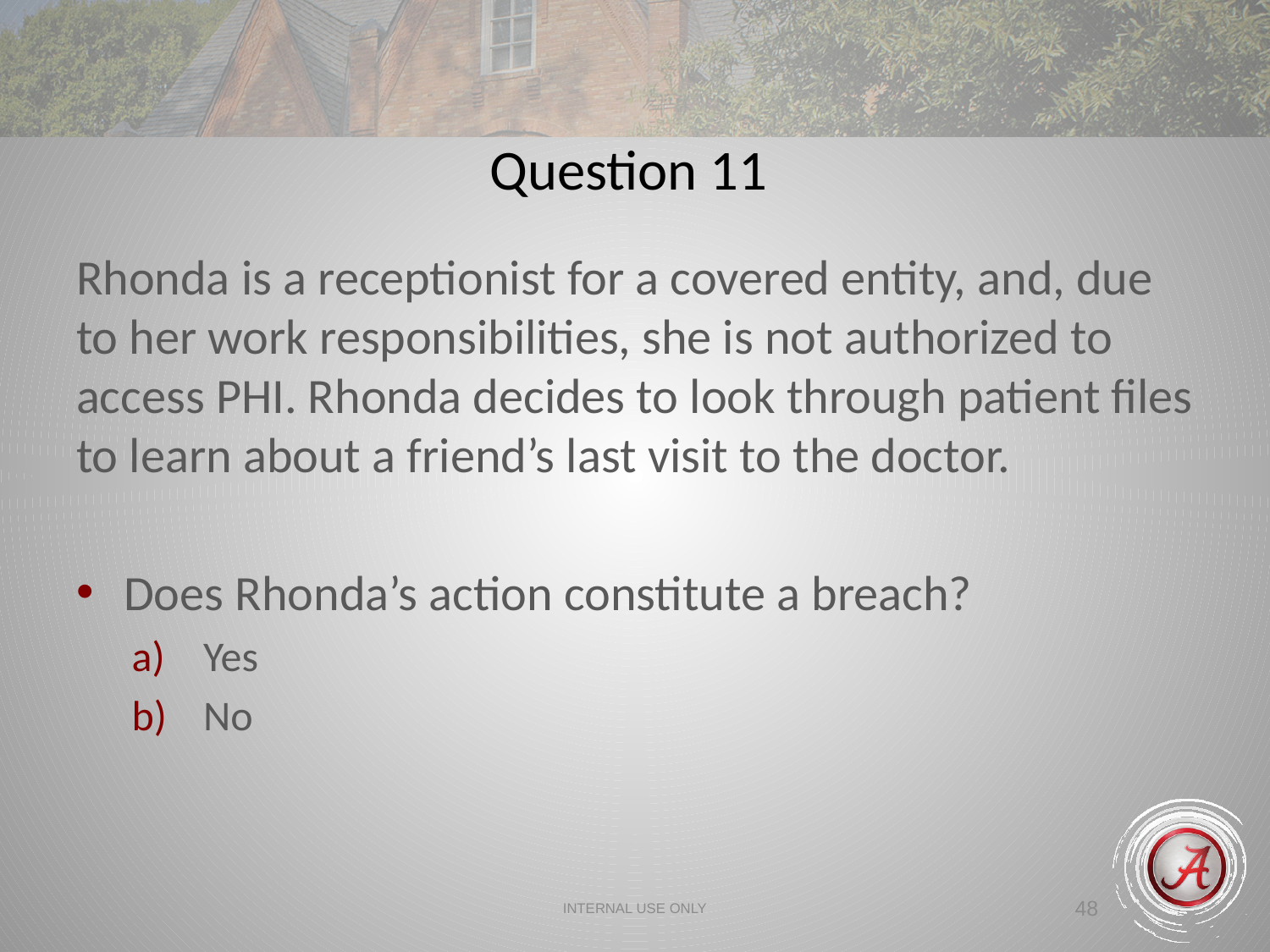

Question 11
Rhonda is a receptionist for a covered entity, and, due to her work responsibilities, she is not authorized to access PHI. Rhonda decides to look through patient files to learn about a friend’s last visit to the doctor.

Does Rhonda’s action constitute a breach?
Yes
No
INTERNAL USE ONLY
48